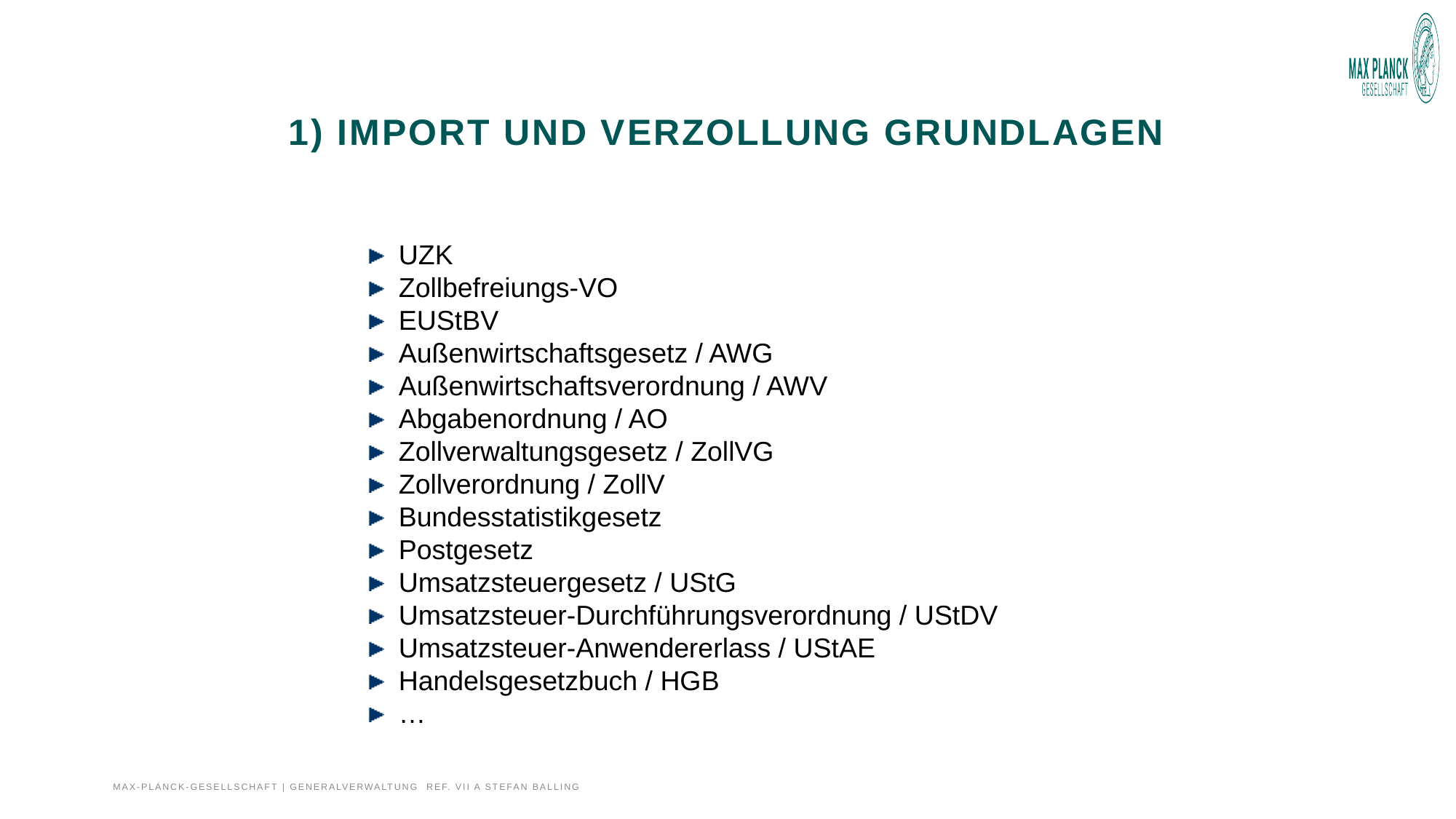

# 1) Import und Verzollung Grundlagen

UZK
Zollbefreiungs-VO
EUStBV
Außenwirtschaftsgesetz / AWG
Außenwirtschaftsverordnung / AWV
Abgabenordnung / AO
Zollverwaltungsgesetz / ZollVG
Zollverordnung / ZollV
Bundesstatistikgesetz
Postgesetz
Umsatzsteuergesetz / UStG
Umsatzsteuer-Durchführungsverordnung / UStDV
Umsatzsteuer-Anwendererlass / UStAE
Handelsgesetzbuch / HGB
…
MAX-PLANCK-GESELLSCHAFT | Generalverwaltung  Ref. VII a Stefan Balling